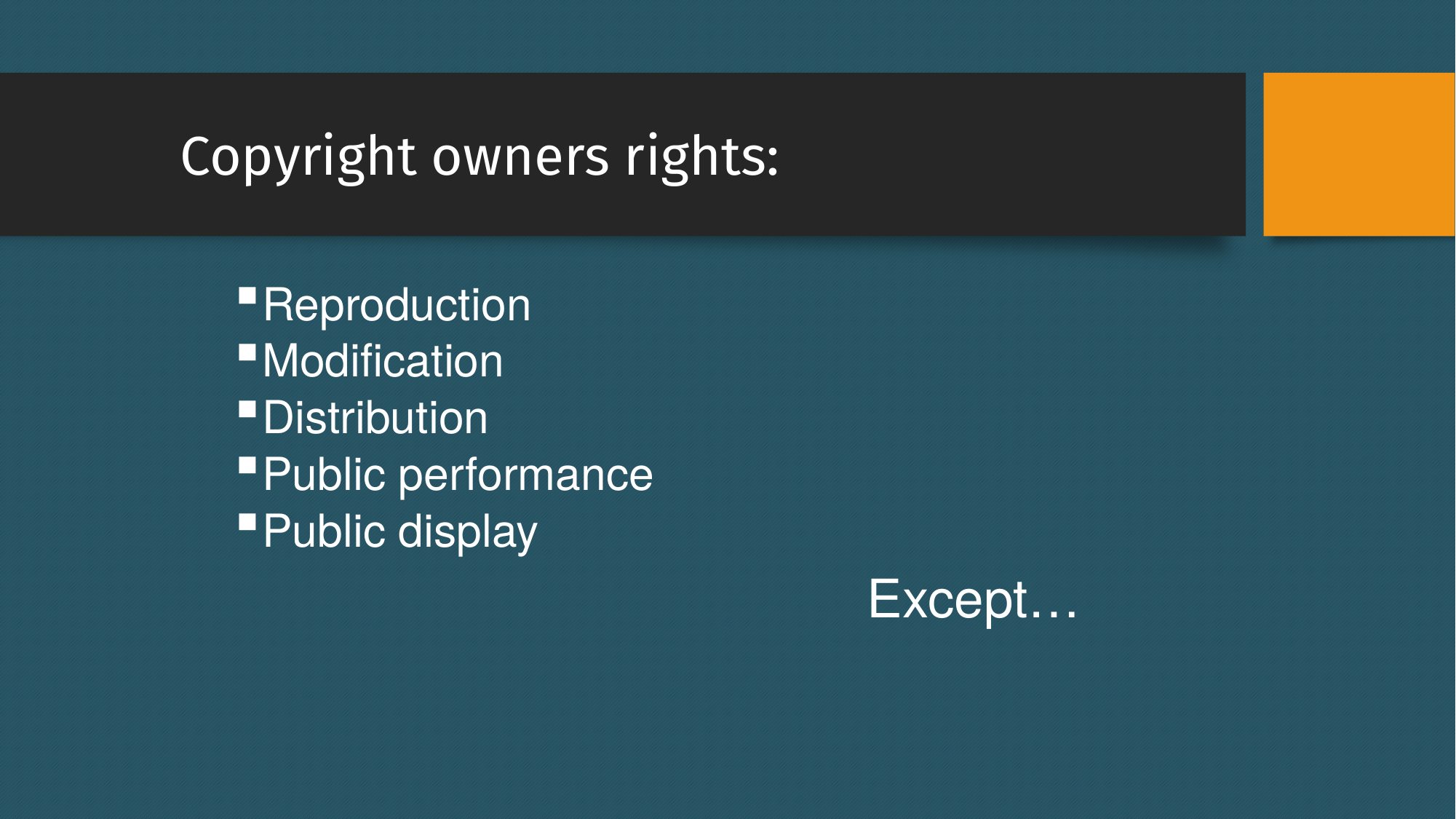

# Copyright owners rights:
Reproduction
Modification
Distribution
Public performance
Public display
Except…